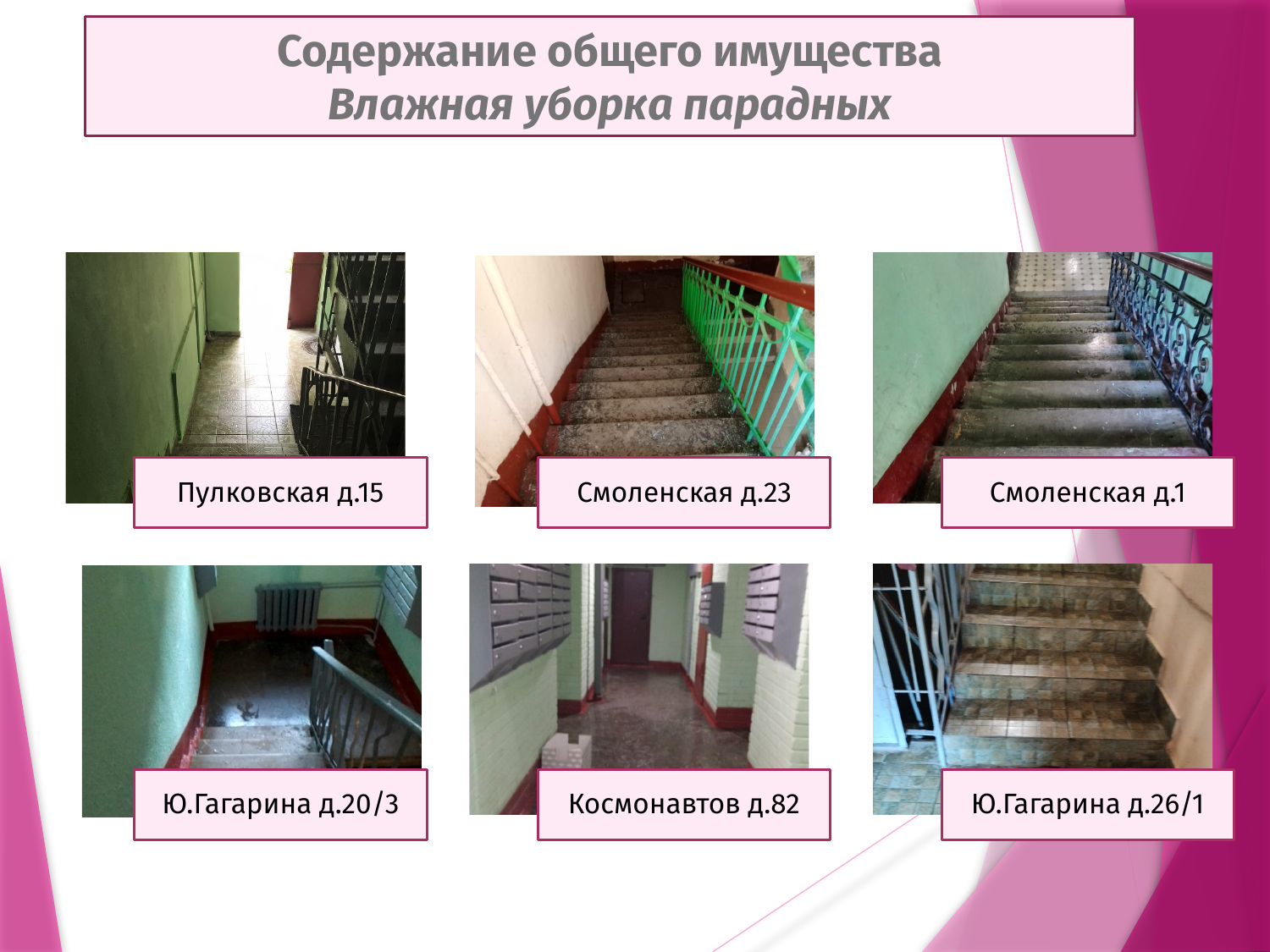

# Содержание общего имущества Влажная уборка парадных
Пулковская д.15
Смоленская д.23
Смоленская д.1
Ю.Гагарина д.20/3
Космонавтов д.82
Ю.Гагарина д.26/1